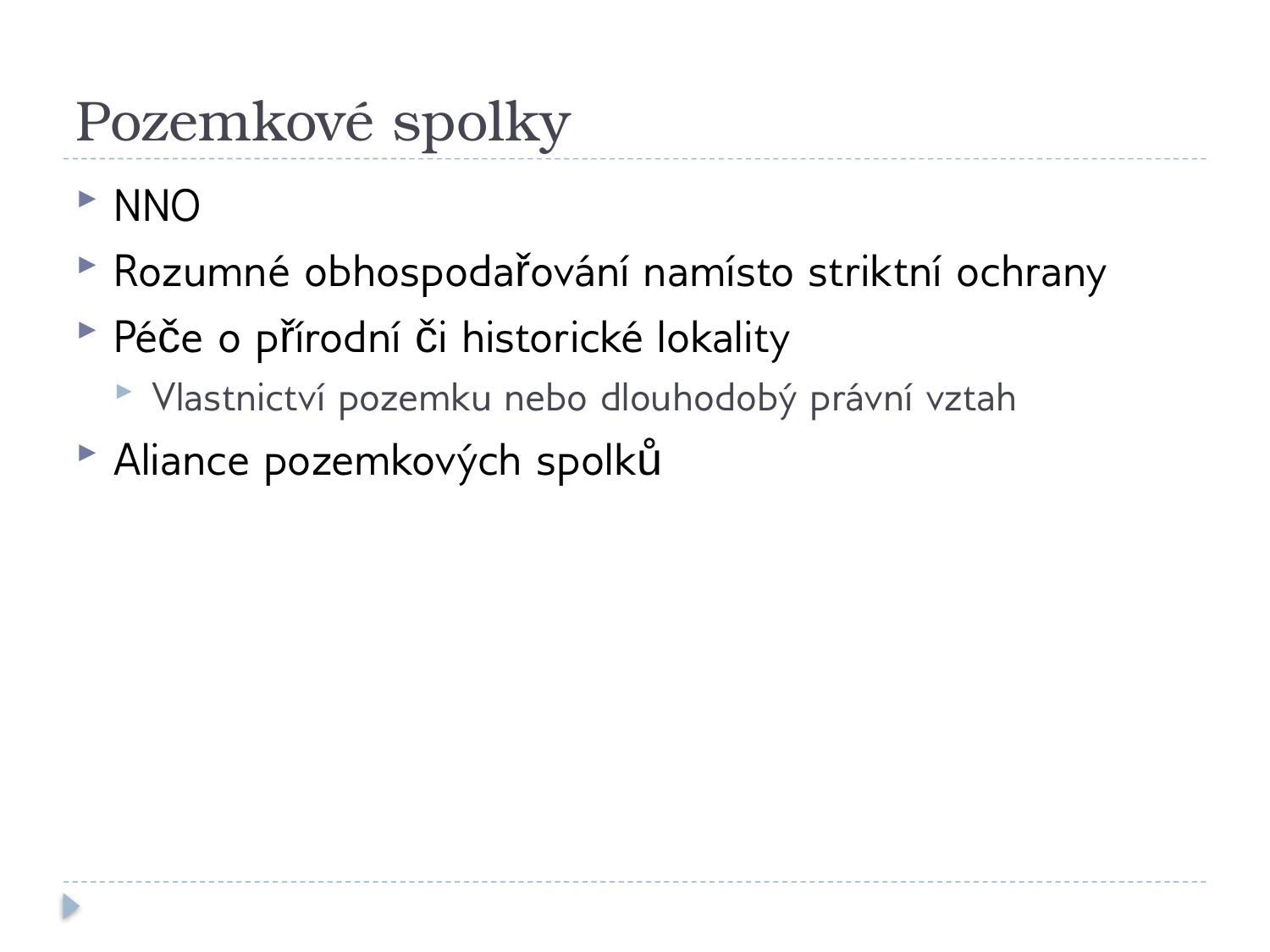

# Pozemkové spolky
NNO
Rozumné obhospodařování namísto striktní ochrany
Péče o přírodní či historické lokality
Vlastnictví pozemku nebo dlouhodobý právní vztah
Aliance pozemkových spolků